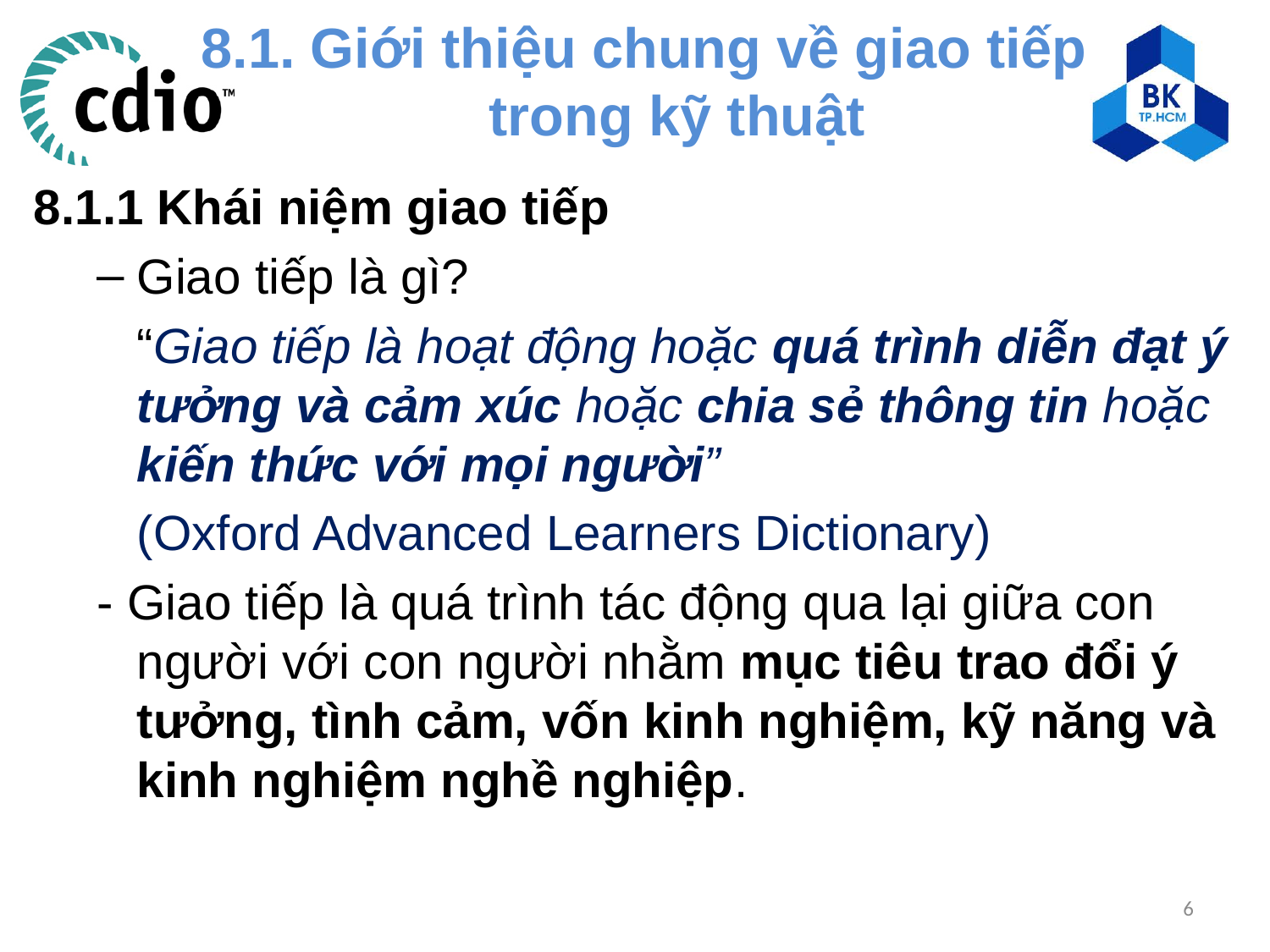

# 8.1. Giới thiệu chung về giao tiếp 	trong kỹ thuật
8.1.1 Khái niệm giao tiếp
Giao tiếp là gì?
	“Giao tiếp là hoạt động hoặc quá trình diễn đạt ý tưởng và cảm xúc hoặc chia sẻ thông tin hoặc kiến thức với mọi người”
	(Oxford Advanced Learners Dictionary)
- Giao tiếp là quá trình tác động qua lại giữa con người với con người nhằm mục tiêu trao đổi ý tưởng, tình cảm, vốn kinh nghiệm, kỹ năng và kinh nghiệm nghề nghiệp.

6